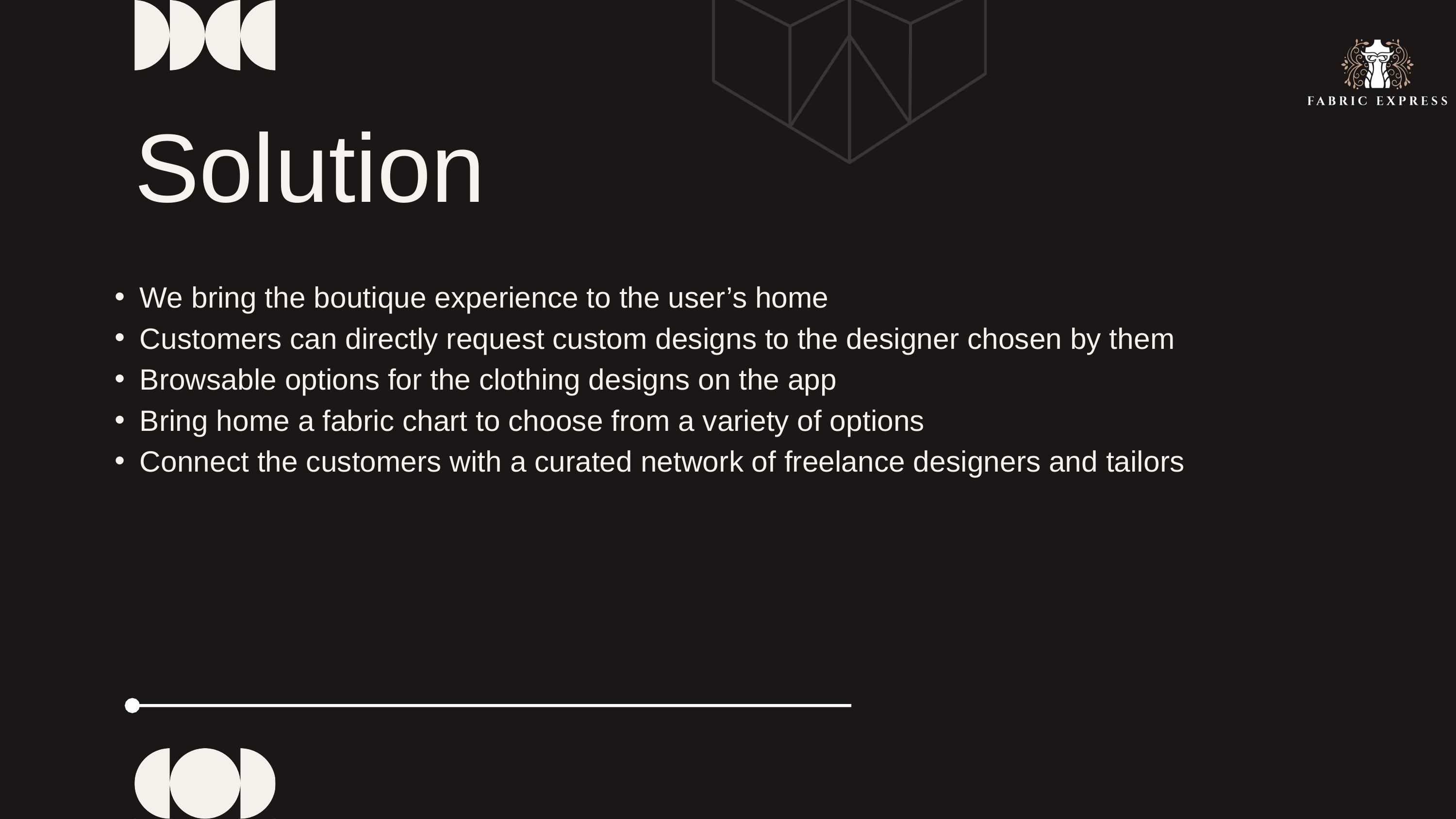

Solution
We bring the boutique experience to the user’s home
Customers can directly request custom designs to the designer chosen by them
Browsable options for the clothing designs on the app
Bring home a fabric chart to choose from a variety of options
Connect the customers with a curated network of freelance designers and tailors